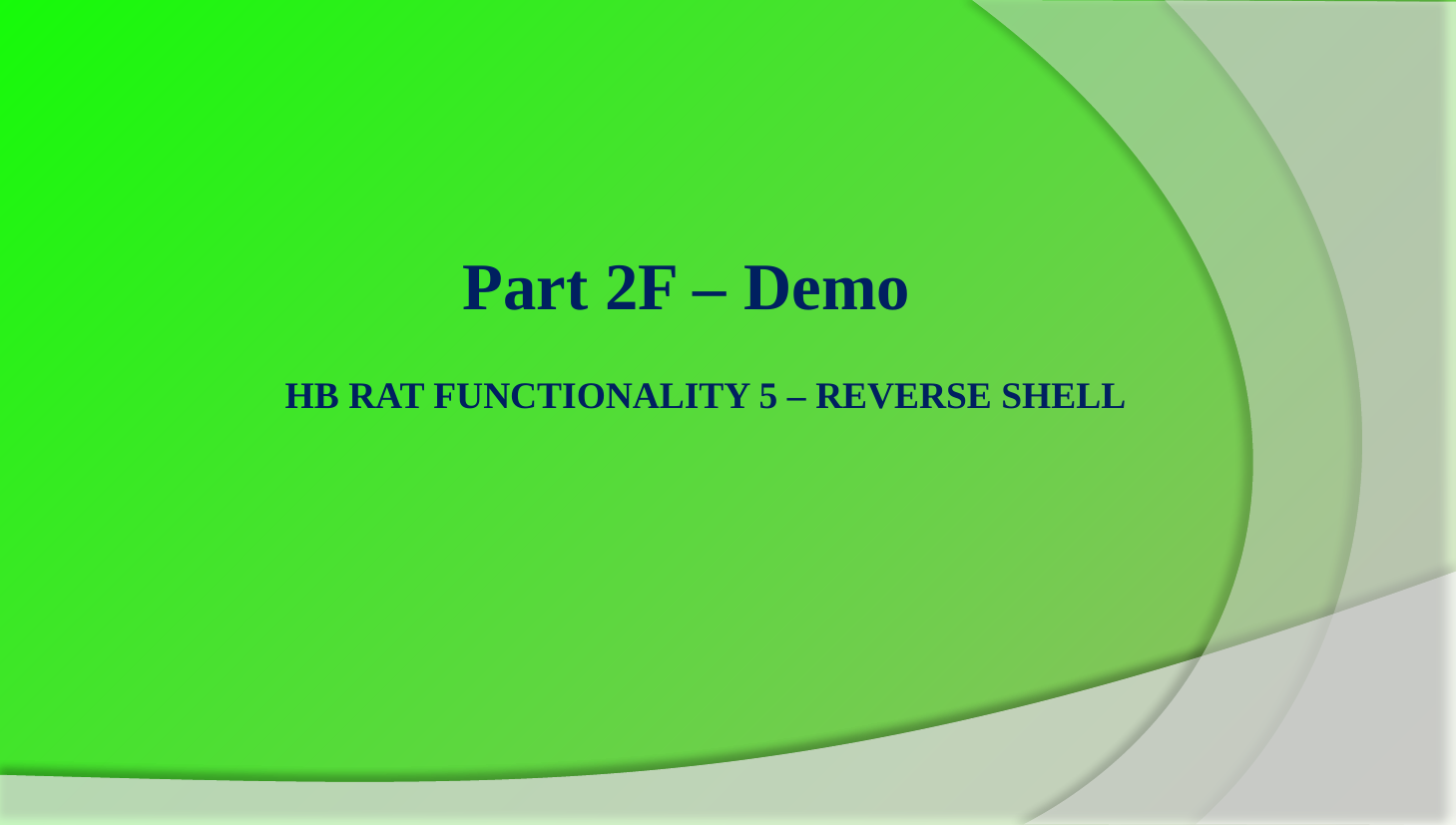

# Part 2F – Demo Hb rat functionality 5 – reverse shell